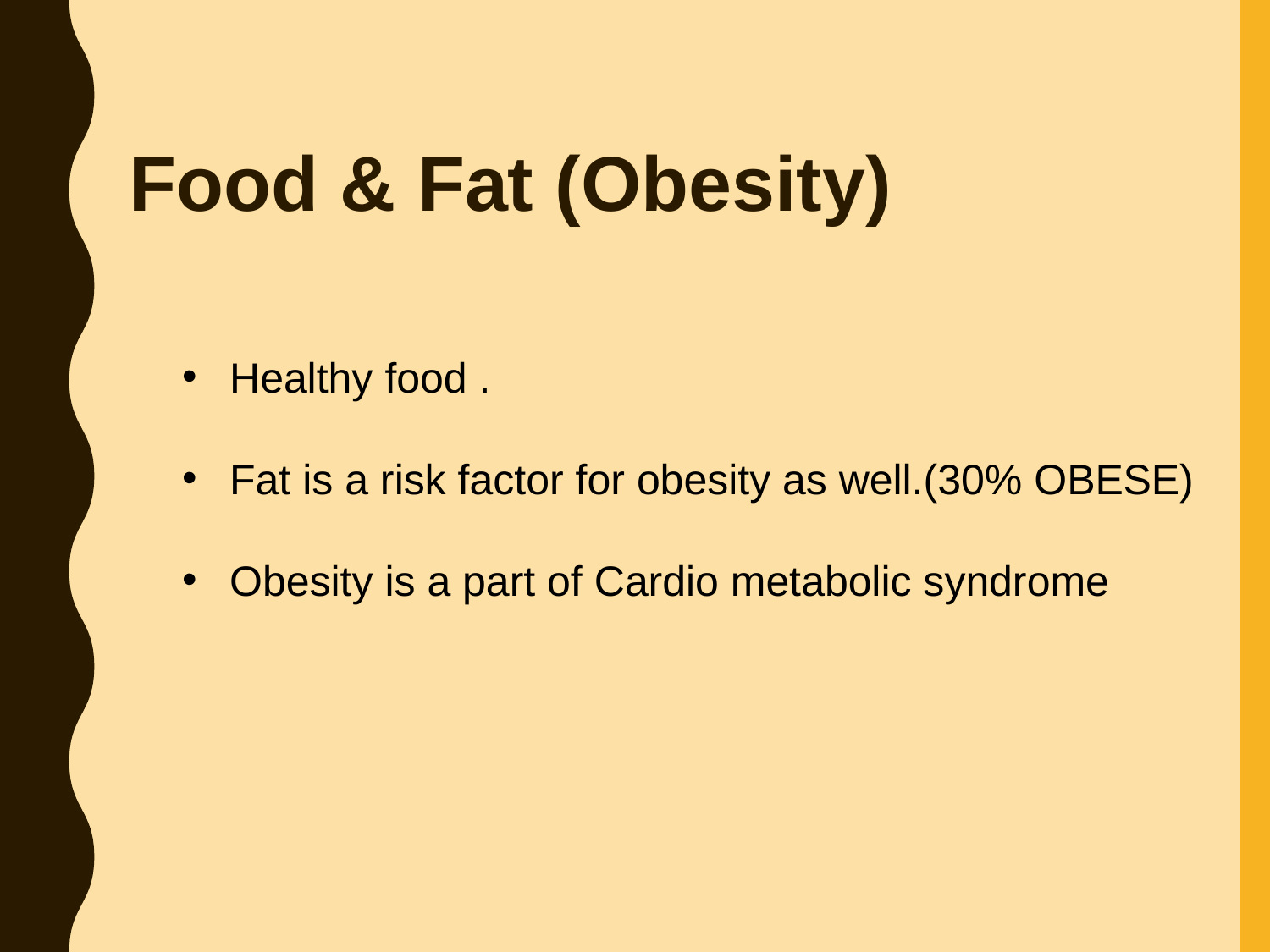

# Food & Fat (Obesity)
Healthy food .

Fat is a risk factor for obesity as well.(30% OBESE)

Obesity is a part of Cardio metabolic syndrome